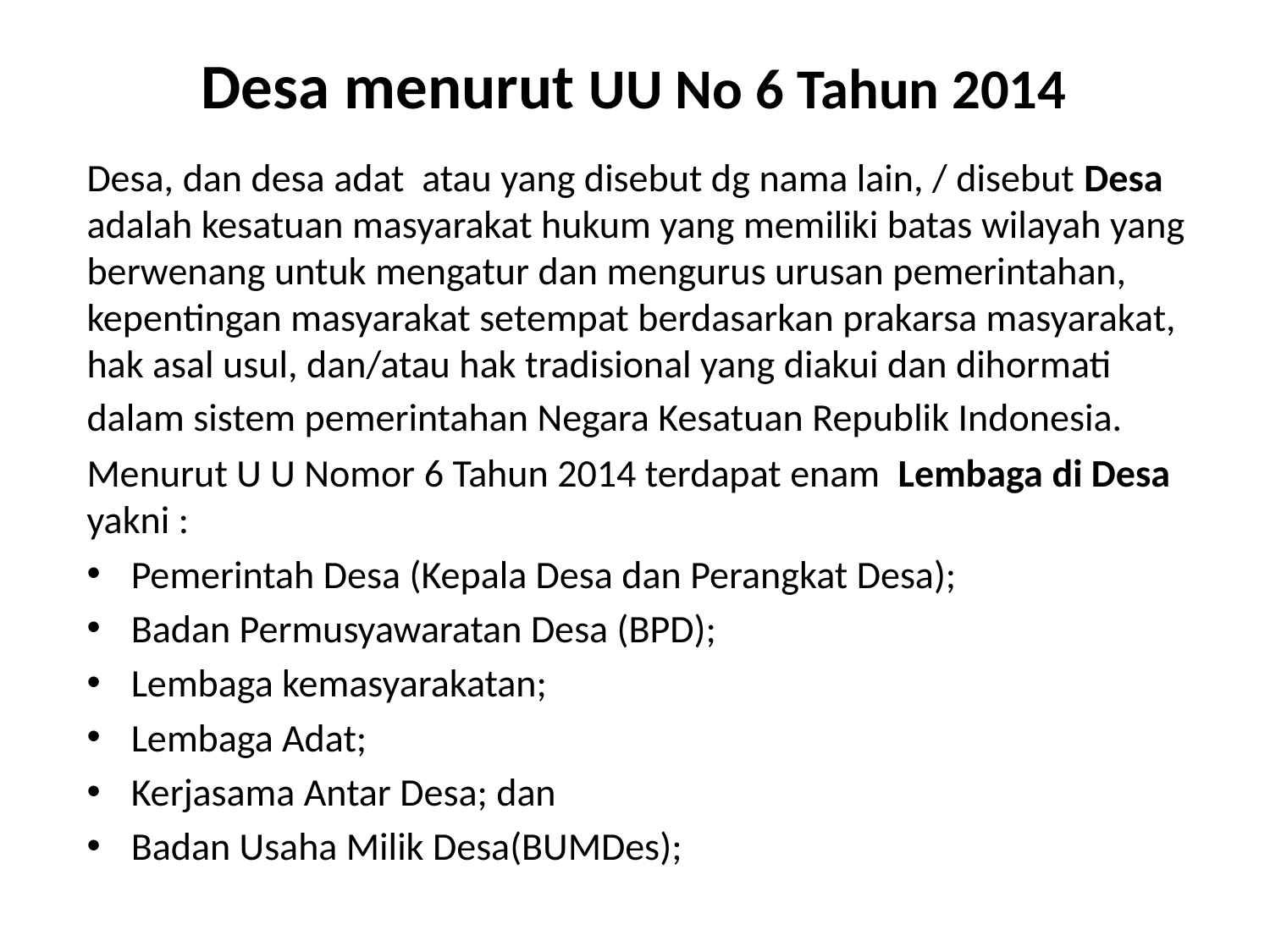

# Desa menurut UU No 6 Tahun 2014
Desa, dan desa adat  atau yang disebut dg nama lain, / disebut Desa   adalah kesatuan masyarakat hukum yang memiliki batas wilayah yang berwenang untuk mengatur dan mengurus urusan pemerintahan, kepentingan masyarakat setempat berdasarkan prakarsa masyarakat, hak asal usul, dan/atau hak tradisional yang diakui dan dihormati dalam sistem pemerintahan Negara Kesatuan Republik Indonesia.
Menurut U U Nomor 6 Tahun 2014 terdapat enam  Lembaga di Desa yakni :
Pemerintah Desa (Kepala Desa dan Perangkat Desa);
Badan Permusyawaratan Desa (BPD);
Lembaga kemasyarakatan;
Lembaga Adat;
Kerjasama Antar Desa; dan
Badan Usaha Milik Desa(BUMDes);